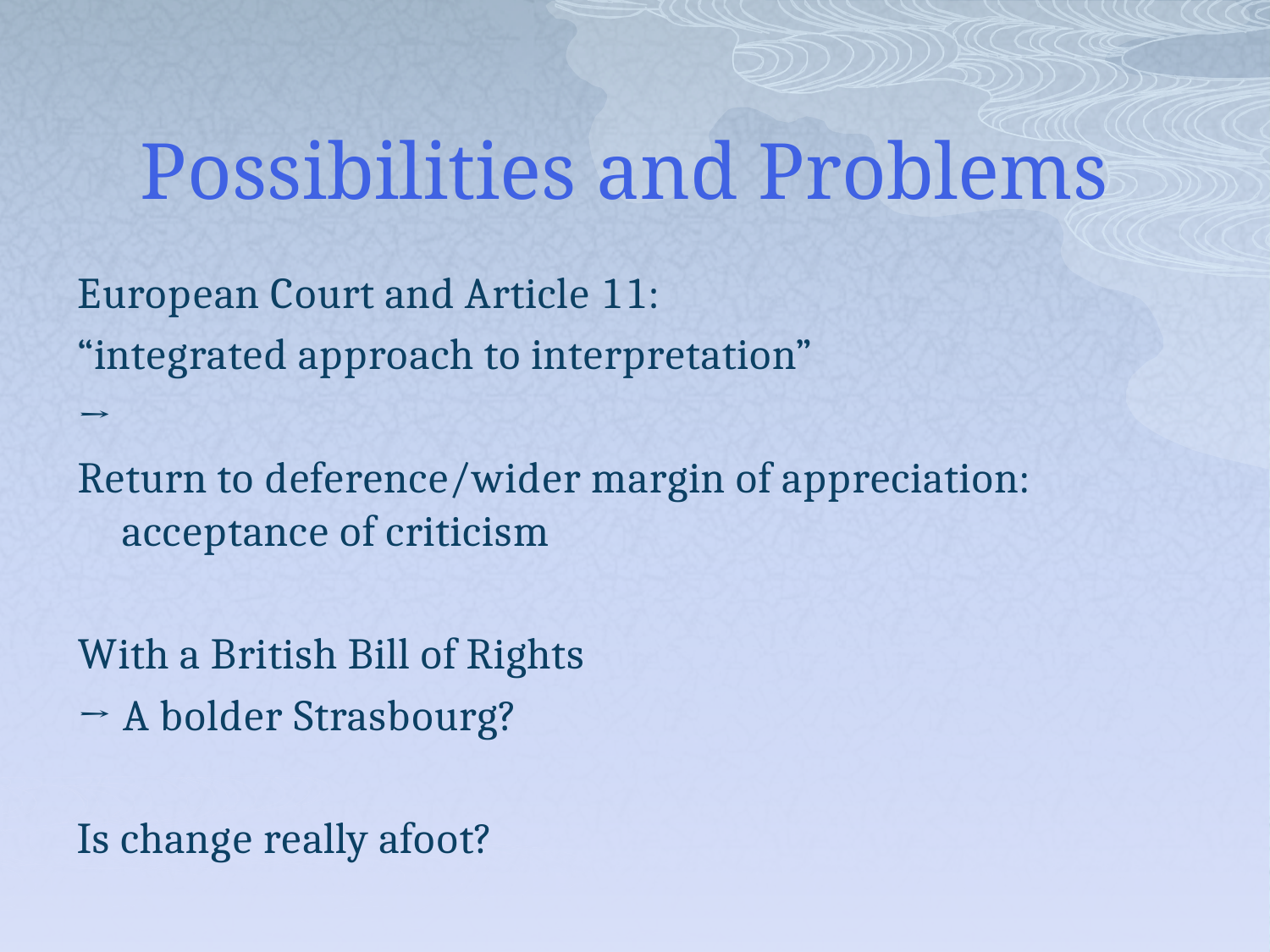

# Possibilities and Problems
European Court and Article 11:
“integrated approach to interpretation”
→
Return to deference/wider margin of appreciation: acceptance of criticism

With a British Bill of Rights
→ A bolder Strasbourg?

Is change really afoot?